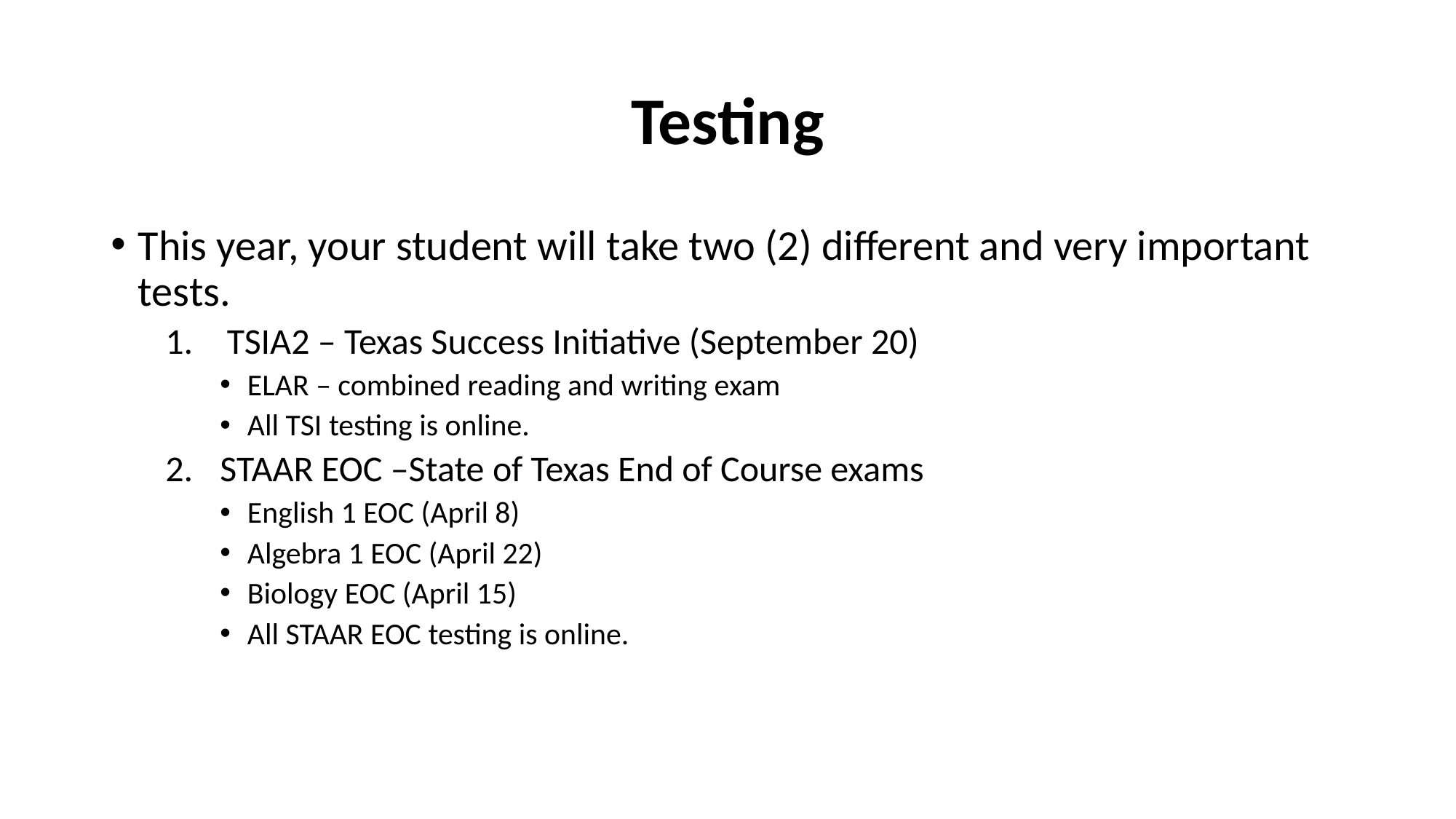

# Testing
This year, your student will take two (2) different and very important tests.
TSIA2 – Texas Success Initiative (September 20)
ELAR – combined reading and writing exam
All TSI testing is online.
STAAR EOC –State of Texas End of Course exams
English 1 EOC (April 8)
Algebra 1 EOC (April 22)
Biology EOC (April 15)
All STAAR EOC testing is online.